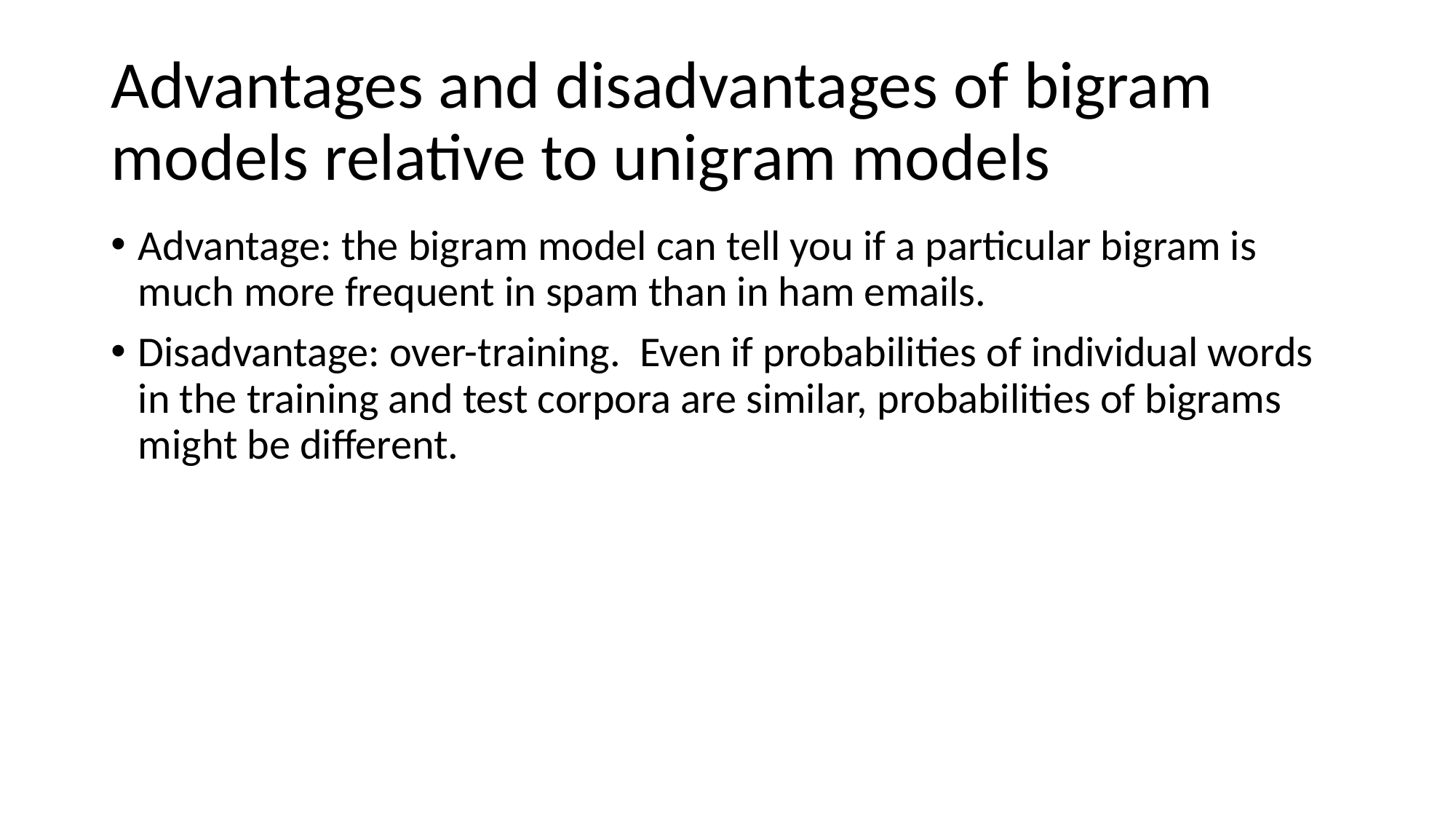

# Advantages and disadvantages of bigram models relative to unigram models
Advantage: the bigram model can tell you if a particular bigram is much more frequent in spam than in ham emails.
Disadvantage: over-training.  Even if probabilities of individual words in the training and test corpora are similar, probabilities of bigrams might be different.